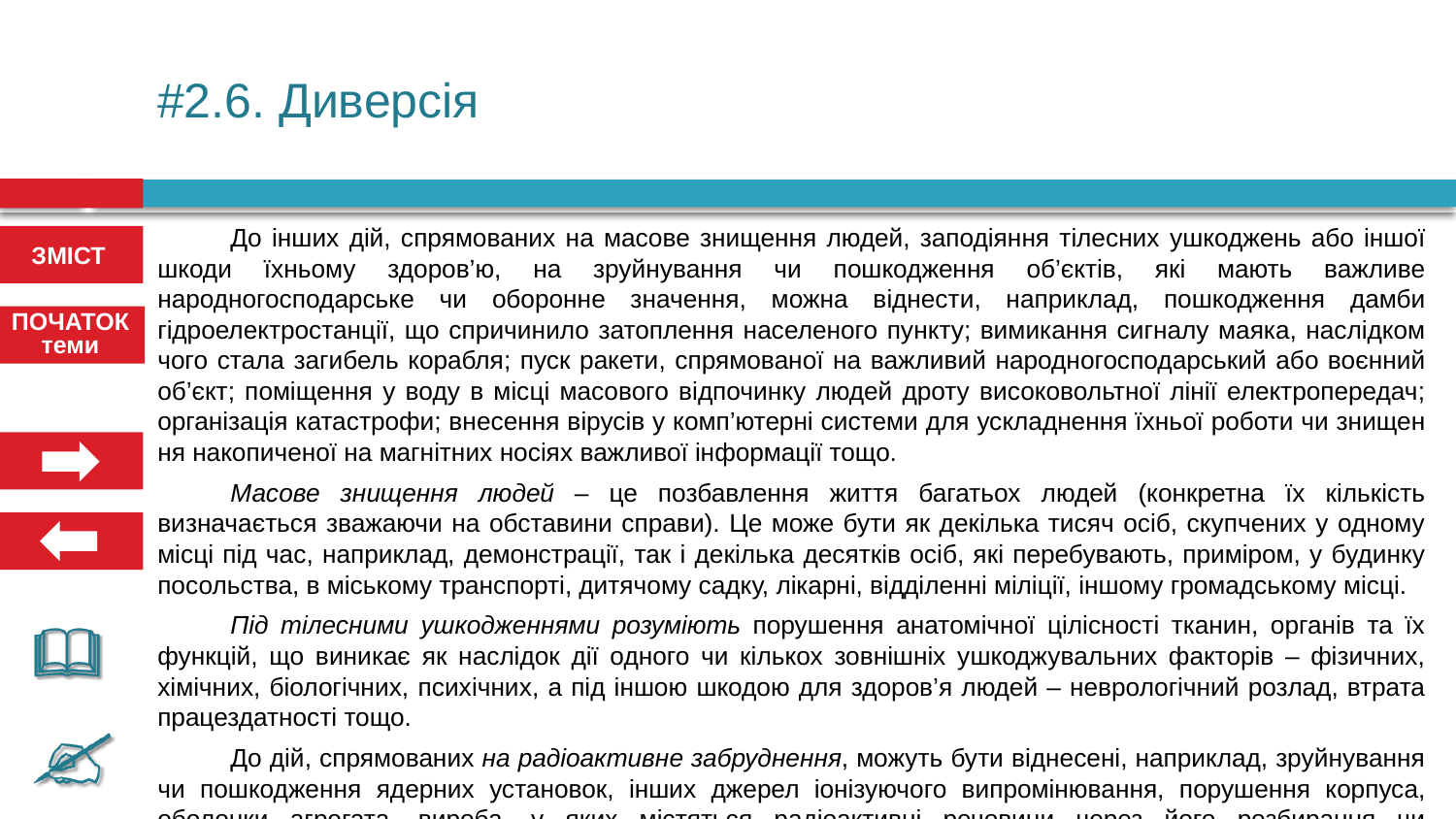

# #2.6. Диверсія
До інших дій, спрямованих на масове знищення людей, заподіяння тілесних ушкоджень або іншої шкоди їхньому здоров’ю, на зруйнування чи пошкодження об’єктів, які мають важливе народногосподарське чи оборонне значення, можна віднести, наприклад, пошкодження дамби гідроелектростанції, що спричинило затоплення населеного пункту; вимикання сигналу маяка, наслідком чого стала загибель корабля; пуск ракети, спрямованої на важливий народногосподарський або воєнний об’єкт; поміщення у воду в місці масового відпочинку людей дроту високовольтної лінії електропередач; організація катастрофи; внесення вірусів у комп’ютерні системи для ускладнення їхньої роботи чи знищен­ня накопиченої на магнітних носіях важливої інформації тощо.
Масове знищення людей – це позбавлення життя багатьох людей (конкретна їх кількість визначається зважаючи на обставини справи). Це може бути як декілька тисяч осіб, скупчених у одному місці під час, наприклад, демонстрації, так і декілька десятків осіб, які перебувають, приміром, у будинку посольства, в міському транспорті, дитячому садку, лікарні, відділенні міліції, іншому громадському місці.
Під тілесними ушкодженнями розуміють порушення анатомічної цілісності тканин, органів та їх функцій, що виникає як наслідок дії одного чи кількох зовнішніх ушкоджувальних факторів – фізичних, хімічних, біологічних, психічних, а під іншою шкодою для здоров’я людей – неврологічний розлад, втрата працездатності тощо.
До дій, спрямованих на радіоактивне забруднення, можуть бути віднесені, наприклад, зруйнування чи пошкодження ядерних установок, інших джерел іонізуючого випромінювання, порушення корпуса, оболонки агрегата, вироба, у яких містяться радіоактивні речовини через його розбирання чи підпалювання тощо.